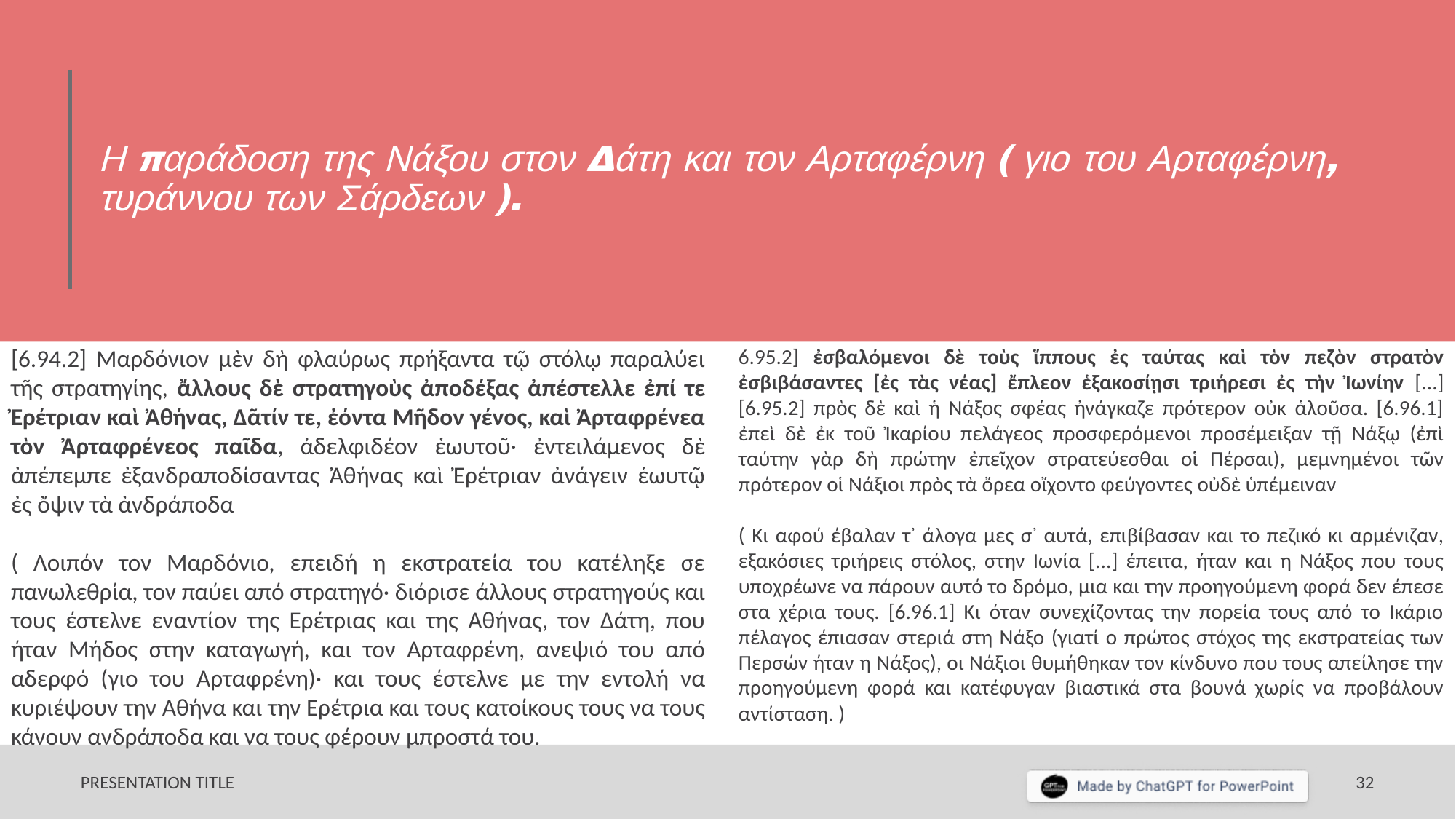

# Η παράδοση της Νάξου στον Δάτη και τον Αρταφέρνη ( γιο του Αρταφέρνη, τυράννου των Σάρδεων ).
[6.94.2] Μαρδόνιον μὲν δὴ φλαύρως πρήξαντα τῷ στόλῳ παραλύει τῆς στρατηγίης, ἄλλους δὲ στρατηγοὺς ἀποδέξας ἀπέστελλε ἐπί τε Ἐρέτριαν καὶ Ἀθήνας, Δᾶτίν τε, ἐόντα Μῆδον γένος, καὶ Ἀρταφρένεα τὸν Ἀρταφρένεος παῖδα, ἀδελφιδέον ἑωυτοῦ· ἐντειλάμενος δὲ ἀπέπεμπε ἐξανδραποδίσαντας Ἀθήνας καὶ Ἐρέτριαν ἀνάγειν ἑωυτῷ ἐς ὄψιν τὰ ἀνδράποδα

( Λοιπόν τον Μαρδόνιο, επειδή η εκστρατεία του κατέληξε σε πανωλεθρία, τον παύει από στρατηγό· διόρισε άλλους στρατηγούς και τους έστελνε εναντίον της Ερέτριας και της Αθήνας, τον Δάτη, που ήταν Μήδος στην καταγωγή, και τον Αρταφρένη, ανεψιό του από αδερφό (γιο του Αρταφρένη)· και τους έστελνε με την εντολή να κυριέψουν την Αθήνα και την Ερέτρια και τους κατοίκους τους να τους κάνουν ανδράποδα και να τους φέρουν μπροστά του.
6.95.2] ἐσβαλόμενοι δὲ τοὺς ἵππους ἐς ταύτας καὶ τὸν πεζὸν στρατὸν ἐσβιβάσαντες [ἐς τὰς νέας] ἔπλεον ἑξακοσίῃσι τριήρεσι ἐς τὴν Ἰωνίην [...] [6.95.2] πρὸς δὲ καὶ ἡ Νάξος σφέας ἠνάγκαζε πρότερον οὐκ ἁλοῦσα. [6.96.1] ἐπεὶ δὲ ἐκ τοῦ Ἰκαρίου πελάγεος προσφερόμενοι προσέμειξαν τῇ Νάξῳ (ἐπὶ ταύτην γὰρ δὴ πρώτην ἐπεῖχον στρατεύεσθαι οἱ Πέρσαι), μεμνημένοι τῶν πρότερον οἱ Νάξιοι πρὸς τὰ ὄρεα οἴχοντο φεύγοντες οὐδὲ ὑπέμειναν

( Κι αφού έβαλαν τ᾽ άλογα μες σ᾽ αυτά, επιβίβασαν και το πεζικό κι αρμένιζαν, εξακόσιες τριήρεις στόλος, στην Ιωνία [...] έπειτα, ήταν και η Νάξος που τους υποχρέωνε να πάρουν αυτό το δρόμο, μια και την προηγούμενη φορά δεν έπεσε στα χέρια τους. [6.96.1] Κι όταν συνεχίζοντας την πορεία τους από το Ικάριο πέλαγος έπιασαν στεριά στη Νάξο (γιατί ο πρώτος στόχος της εκστρατείας των Περσών ήταν η Νάξος), οι Νάξιοι θυμήθηκαν τον κίνδυνο που τους απείλησε την προηγούμενη φορά και κατέφυγαν βιαστικά στα βουνά χωρίς να προβάλουν αντίσταση. )

PRESENTATION TITLE
32